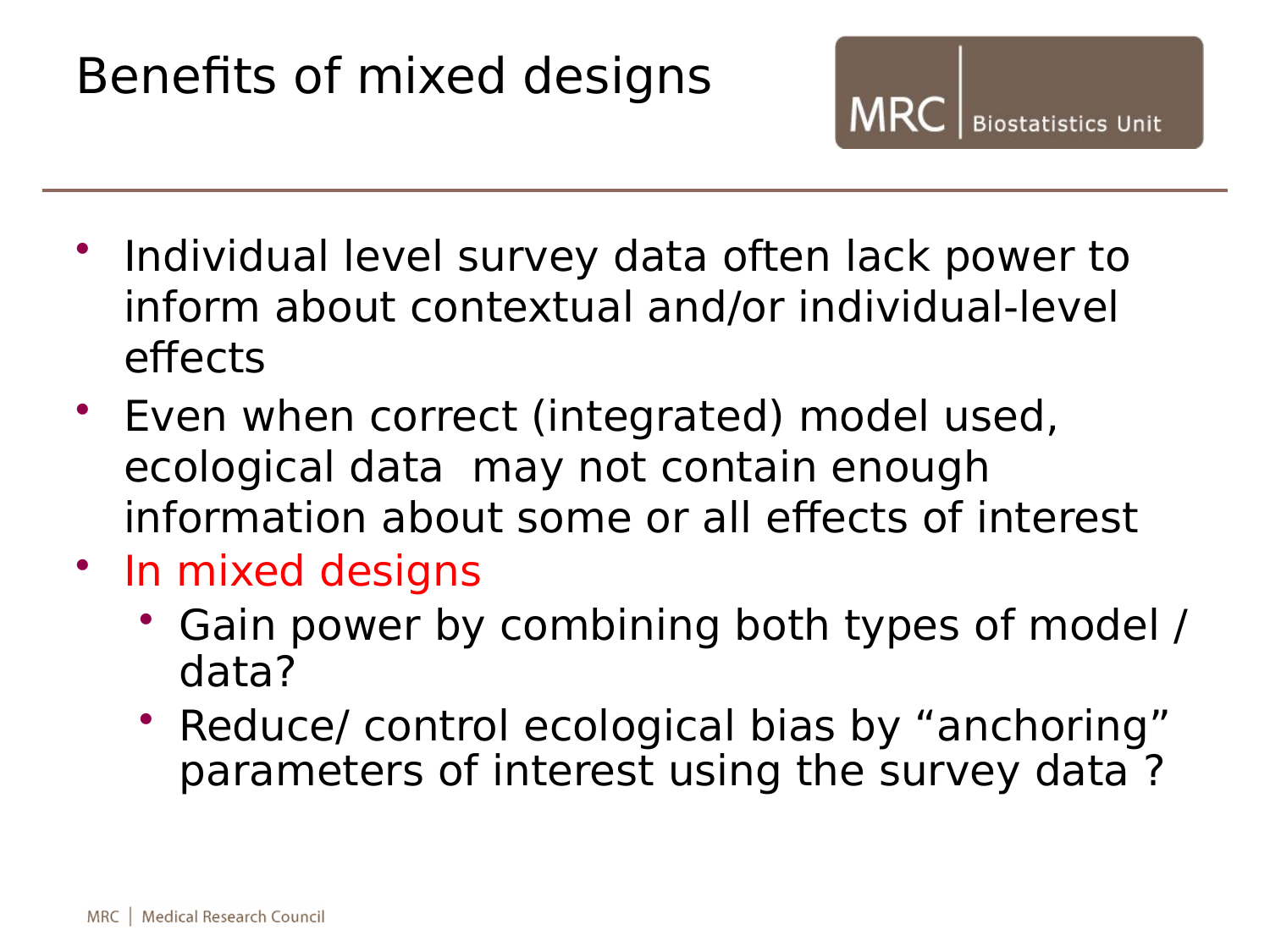

# Benefits of mixed designs
Individual level survey data often lack power to inform about contextual and/or individual-level effects
Even when correct (integrated) model used, ecological data  may not contain enough information about some or all effects of interest
In mixed designs
Gain power by combining both types of model / data?
Reduce/ control ecological bias by “anchoring” parameters of interest using the survey data ?